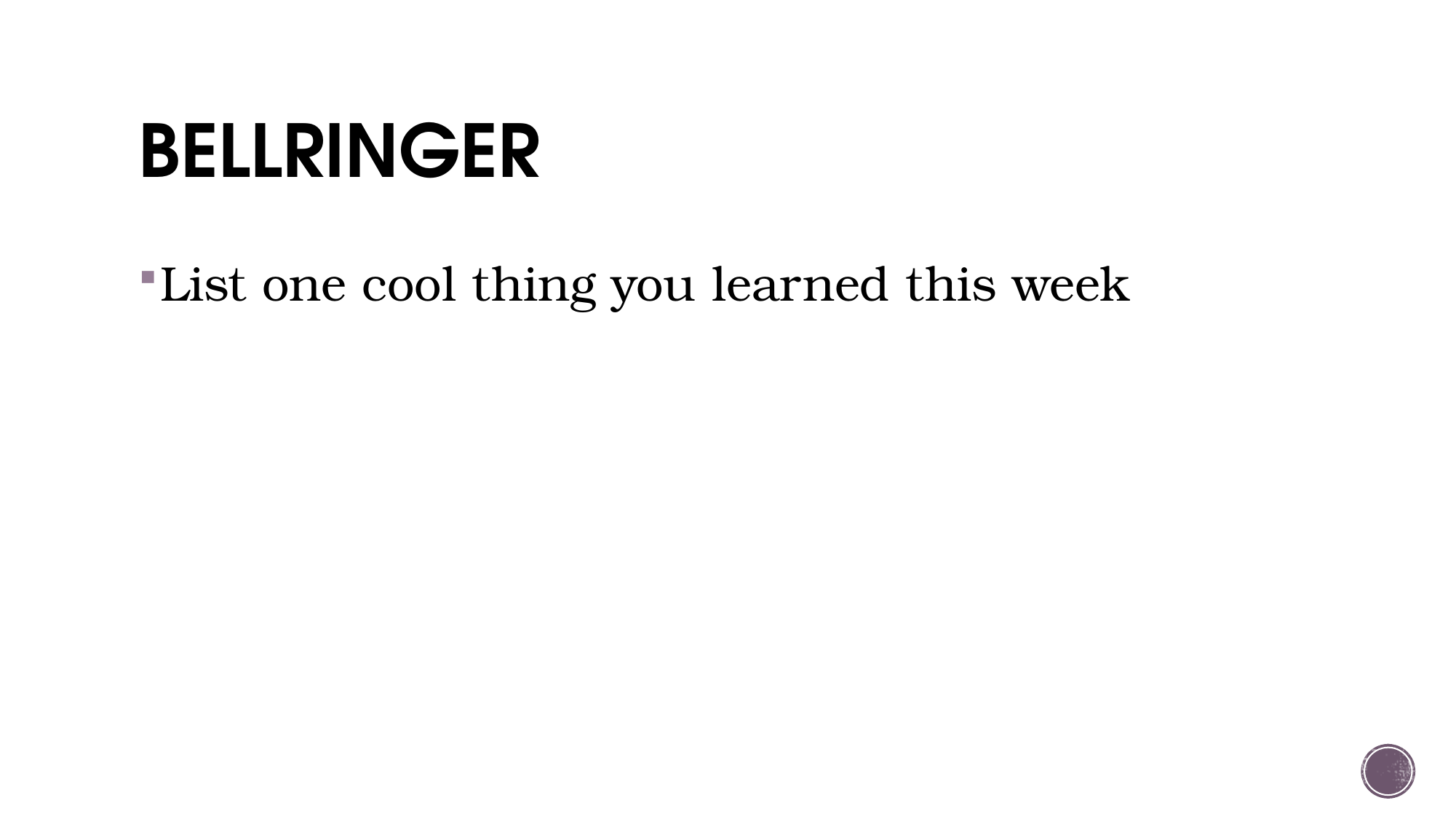

# BELLRINGER
List one cool thing you learned this week